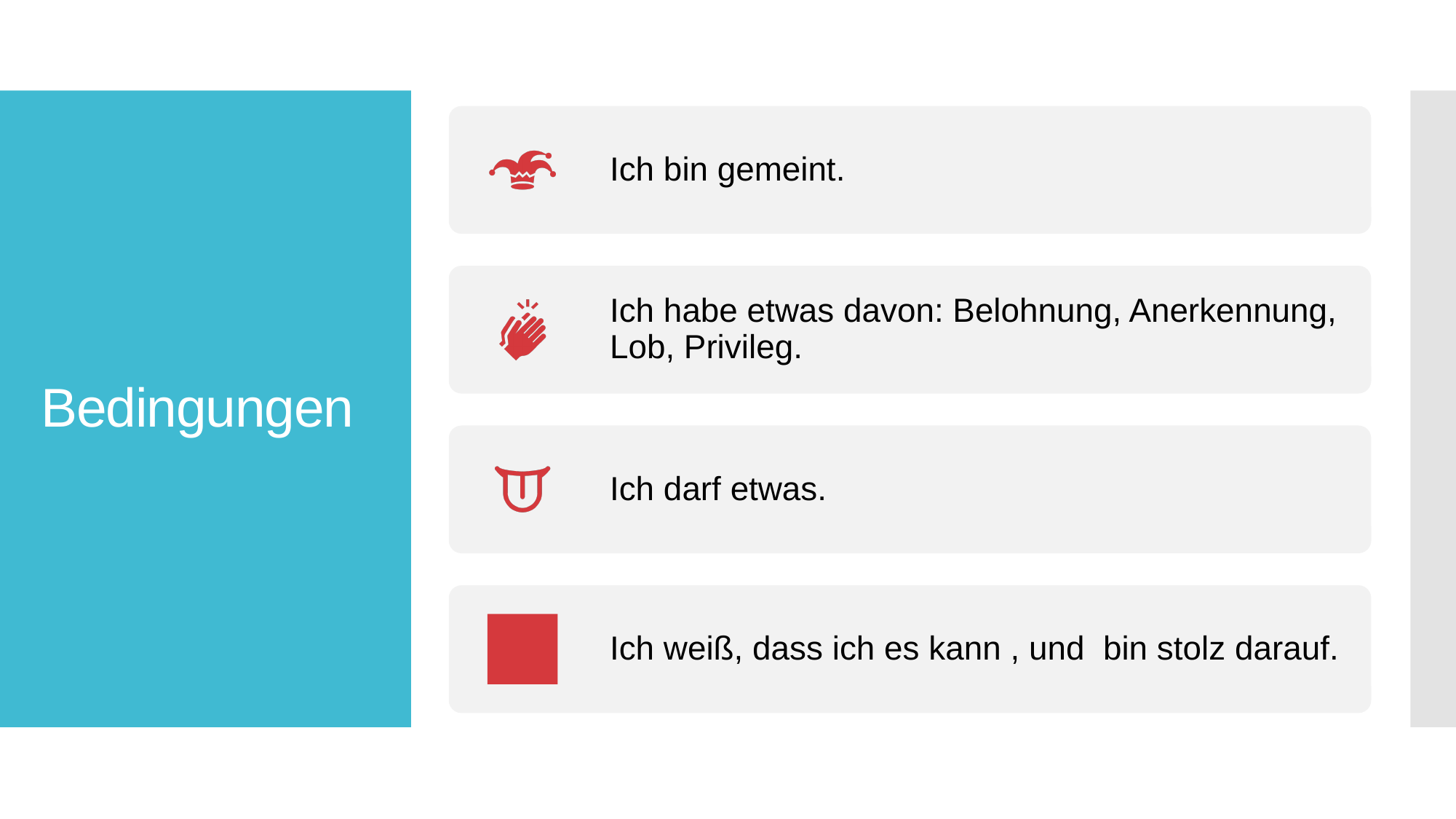

Ich bin gemeint.
Ich habe etwas davon: Belohnung, Anerkennung, Lob, Privileg.
Ich darf etwas.
Ich weiß, dass ich es kann , und  bin stolz darauf.
# Bedingungen